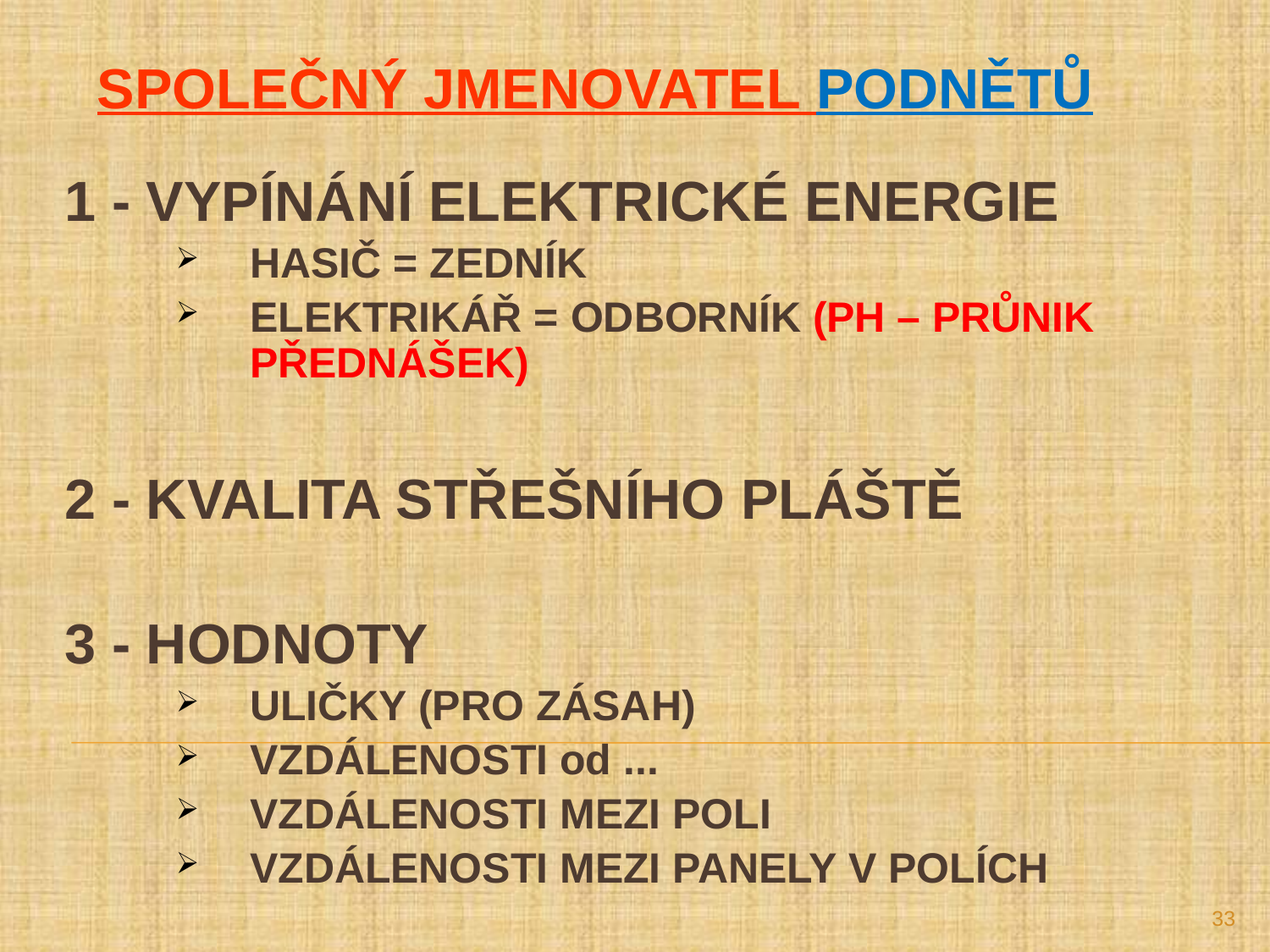

SPOLEČNÝ JMENOVATEL PODNĚTŮ
1 - VYPÍNÁNÍ ELEKTRICKÉ ENERGIE
HASIČ = ZEDNÍK
ELEKTRIKÁŘ = ODBORNÍK (PH – PRŮNIK PŘEDNÁŠEK)

2 - KVALITA STŘEŠNÍHO PLÁŠTĚ

3 - HODNOTY
ULIČKY (PRO ZÁSAH)
VZDÁLENOSTI od ...
VZDÁLENOSTI MEZI POLI
VZDÁLENOSTI MEZI PANELY V POLÍCH
33